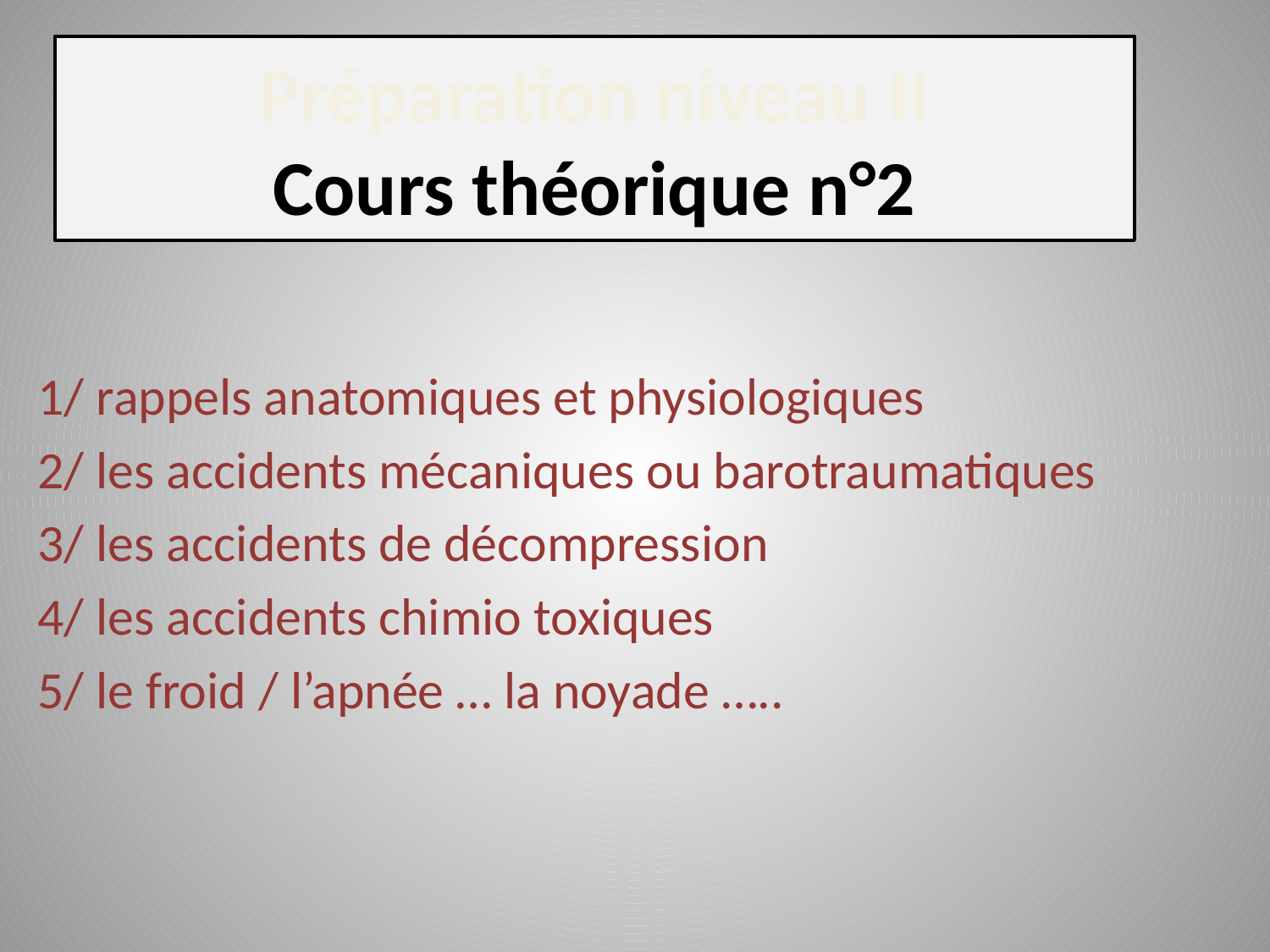

# Préparation niveau II Cours théorique n°2
1/ rappels anatomiques et physiologiques
2/ les accidents mécaniques ou barotraumatiques
3/ les accidents de décompression
4/ les accidents chimio toxiques
5/ le froid / l’apnée … la noyade …..